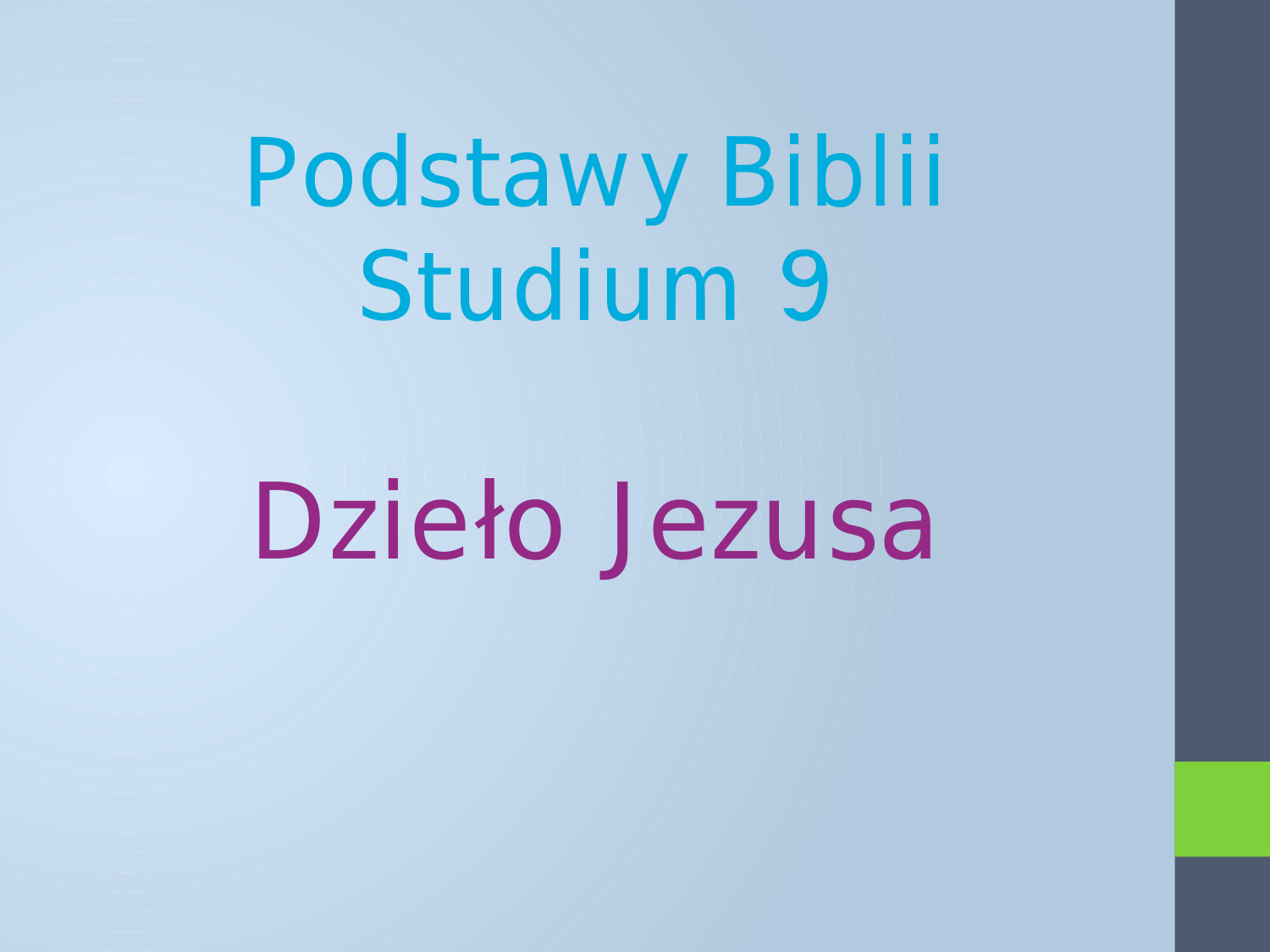

# Podstawy Biblii Studium 9 Dzieło Jezusa